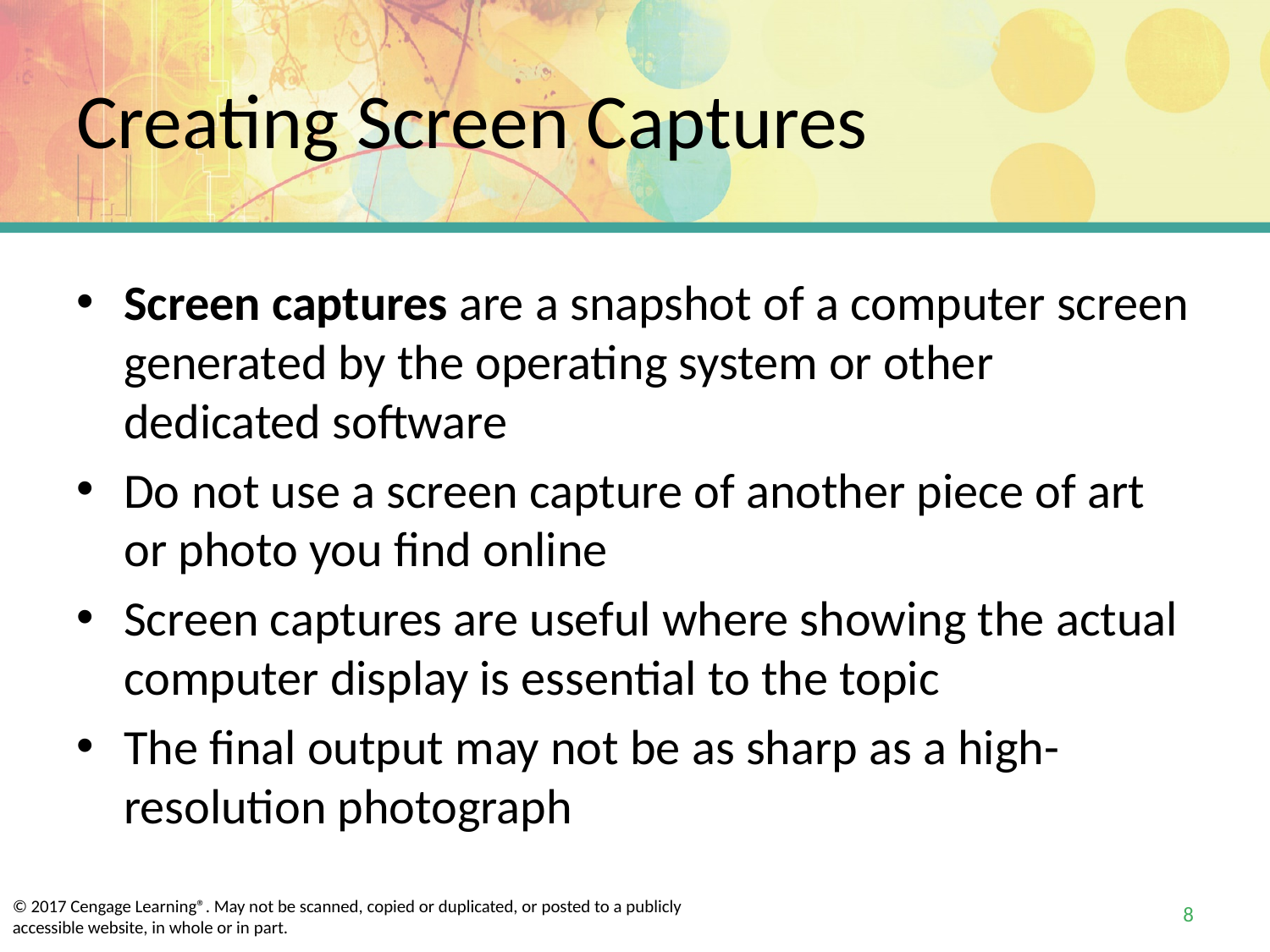

# Creating Screen Captures
Screen captures are a snapshot of a computer screen generated by the operating system or other dedicated software
Do not use a screen capture of another piece of art or photo you find online
Screen captures are useful where showing the actual computer display is essential to the topic
The final output may not be as sharp as a high-resolution photograph

8